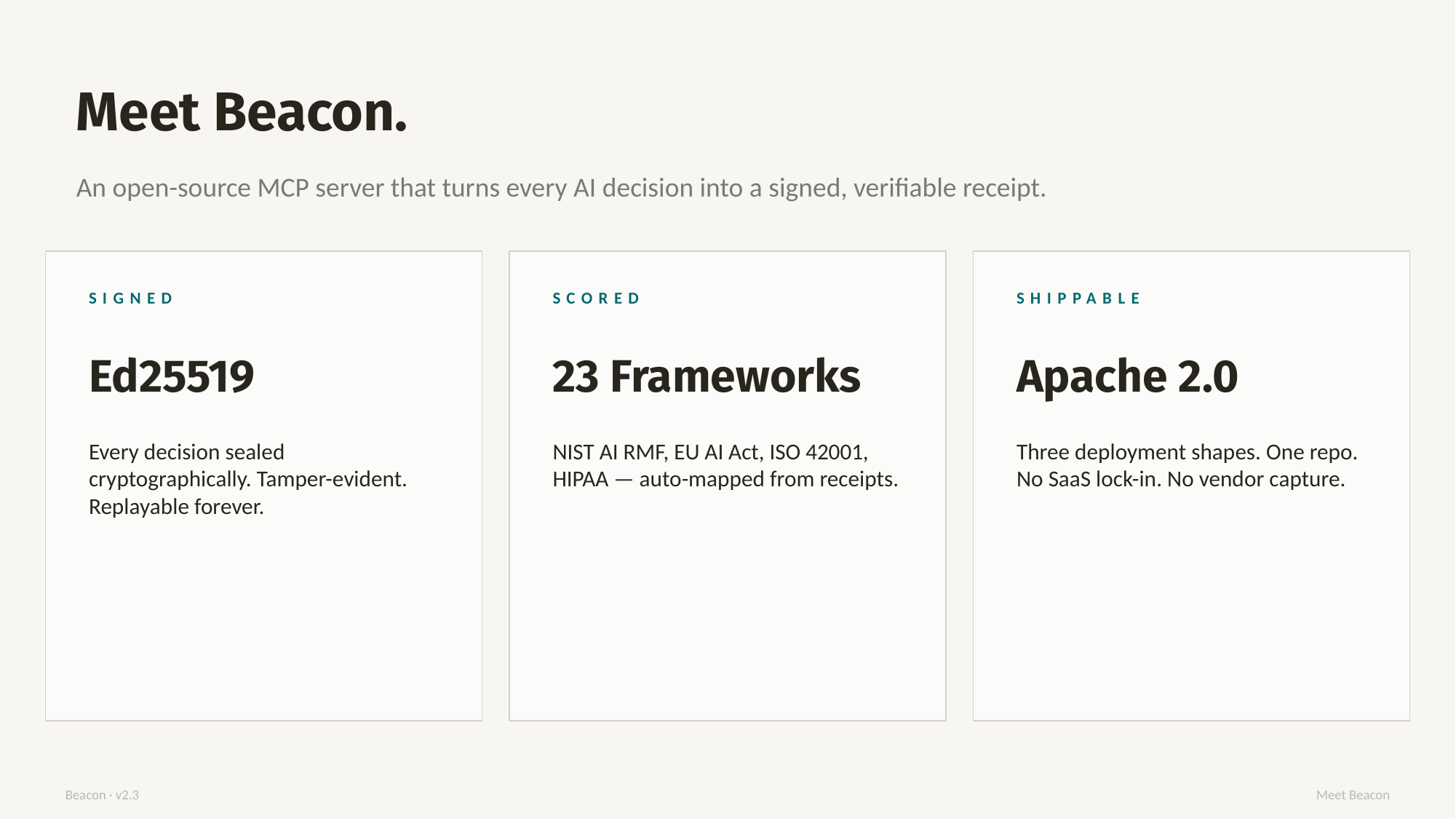

Meet Beacon.
An open-source MCP server that turns every AI decision into a signed, verifiable receipt.

SIGNED
SCORED
SHIPPABLE
Ed25519
23 Frameworks
Apache 2.0
Every decision sealed cryptographically. Tamper-evident. Replayable forever.
NIST AI RMF, EU AI Act, ISO 42001, HIPAA — auto-mapped from receipts.
Three deployment shapes. One repo. No SaaS lock-in. No vendor capture.
Beacon · v2.3
Meet Beacon